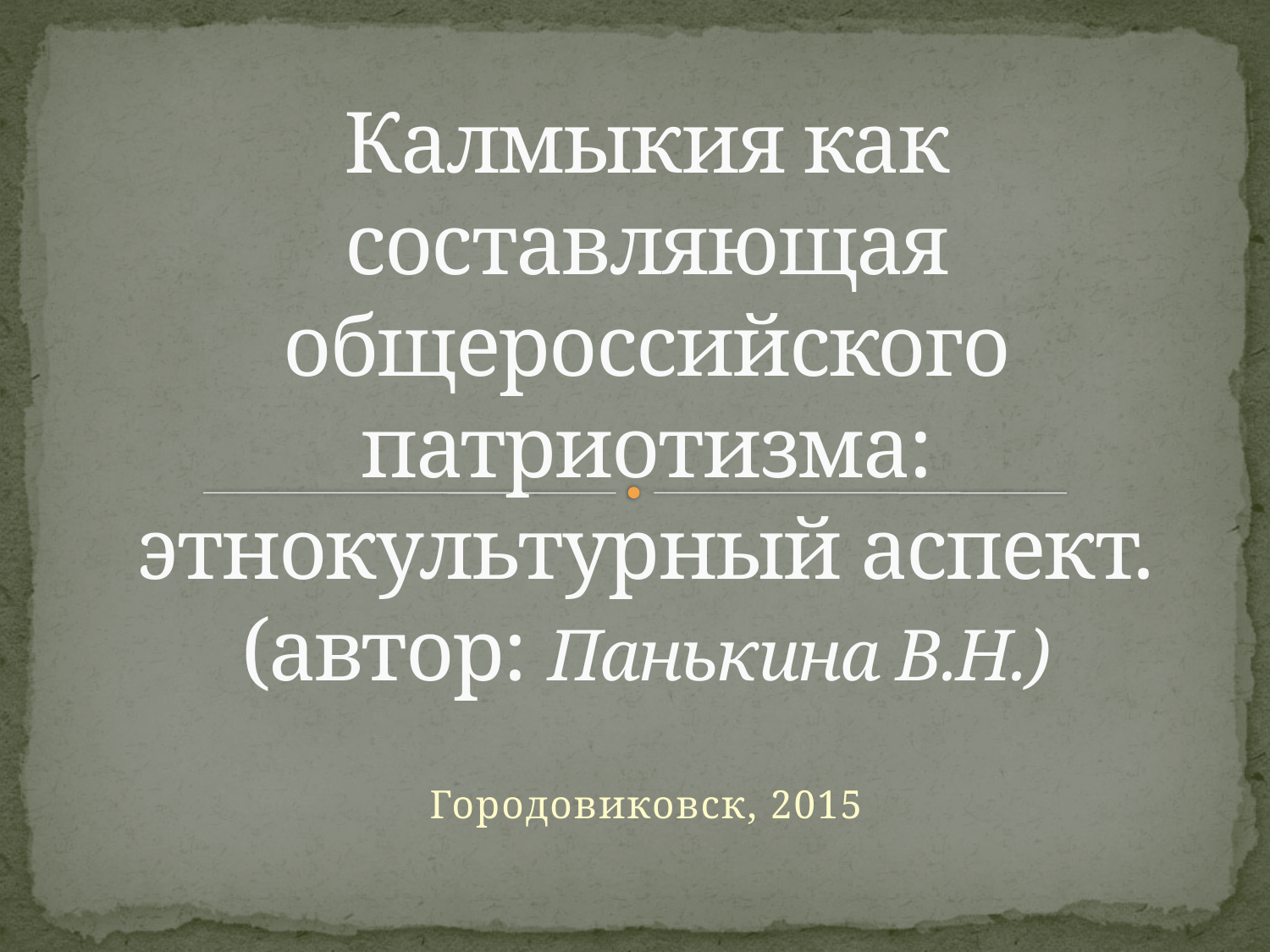

# Калмыкия как составляющая общероссийского патриотизма: этнокультурный аспект. (автор: Панькина В.Н.)
Городовиковск, 2015